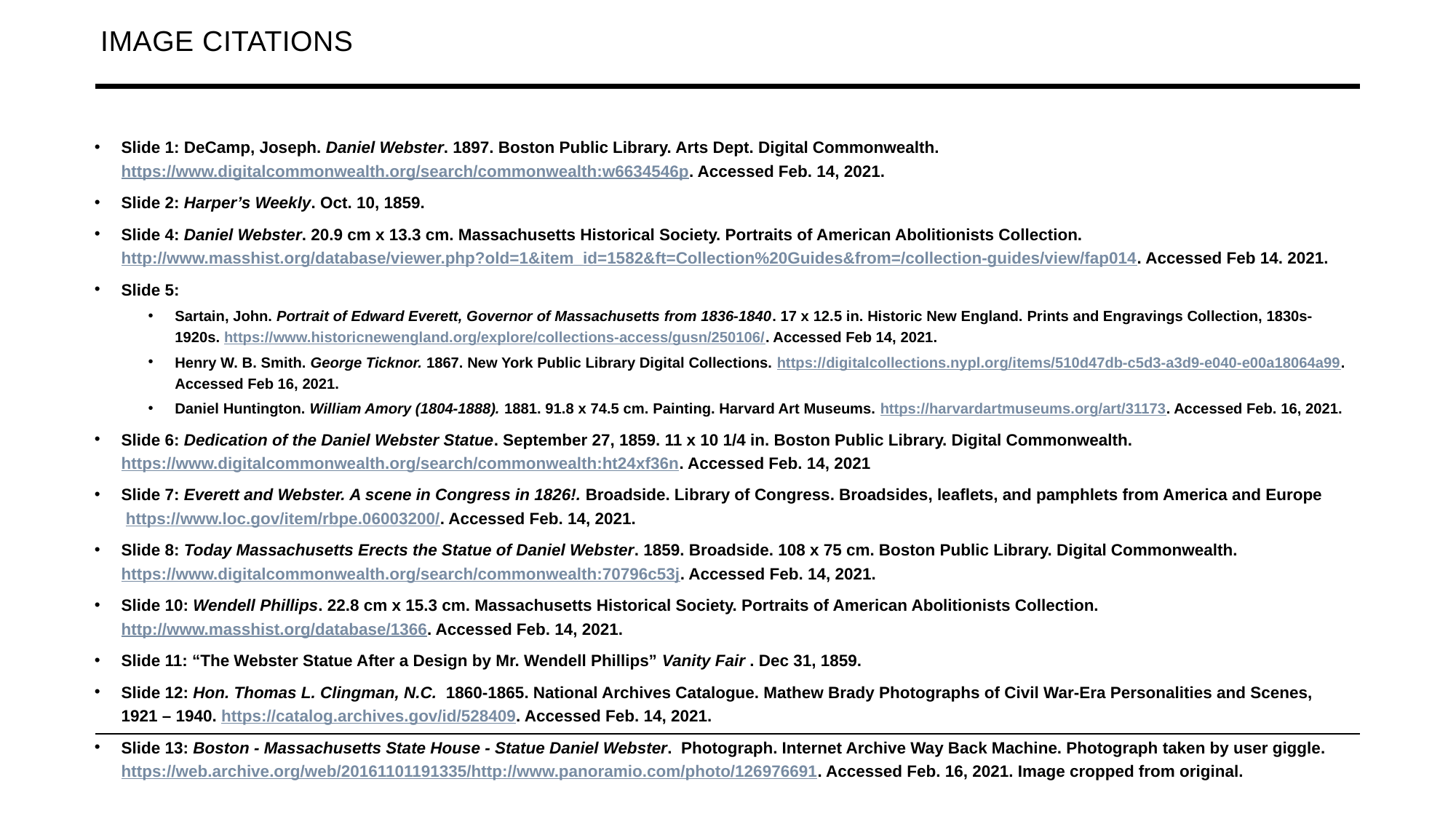

# Image Citations
Slide 1: DeCamp, Joseph. Daniel Webster. 1897. Boston Public Library. Arts Dept. Digital Commonwealth. https://www.digitalcommonwealth.org/search/commonwealth:w6634546p. Accessed Feb. 14, 2021.
Slide 2: Harper’s Weekly. Oct. 10, 1859.
Slide 4: Daniel Webster. 20.9 cm x 13.3 cm. Massachusetts Historical Society. Portraits of American Abolitionists Collection. http://www.masshist.org/database/viewer.php?old=1&item_id=1582&ft=Collection%20Guides&from=/collection-guides/view/fap014. Accessed Feb 14. 2021.
Slide 5:
Sartain, John. Portrait of Edward Everett, Governor of Massachusetts from 1836-1840. 17 x 12.5 in. Historic New England. Prints and Engravings Collection, 1830s-1920s. https://www.historicnewengland.org/explore/collections-access/gusn/250106/. Accessed Feb 14, 2021.
Henry W. B. Smith. George Ticknor. 1867. New York Public Library Digital Collections. https://digitalcollections.nypl.org/items/510d47db-c5d3-a3d9-e040-e00a18064a99. Accessed Feb 16, 2021.
Daniel Huntington. William Amory (1804-1888). 1881. 91.8 x 74.5 cm. Painting. Harvard Art Museums. https://harvardartmuseums.org/art/31173. Accessed Feb. 16, 2021.
Slide 6: Dedication of the Daniel Webster Statue. September 27, 1859. 11 x 10 1/4 in. Boston Public Library. Digital Commonwealth. https://www.digitalcommonwealth.org/search/commonwealth:ht24xf36n. Accessed Feb. 14, 2021
Slide 7: Everett and Webster. A scene in Congress in 1826!. Broadside. Library of Congress. Broadsides, leaflets, and pamphlets from America and Europe
 https://www.loc.gov/item/rbpe.06003200/. Accessed Feb. 14, 2021.
Slide 8: Today Massachusetts Erects the Statue of Daniel Webster. 1859. Broadside. 108 x 75 cm. Boston Public Library. Digital Commonwealth. https://www.digitalcommonwealth.org/search/commonwealth:70796c53j. Accessed Feb. 14, 2021.
Slide 10: Wendell Phillips. 22.8 cm x 15.3 cm. Massachusetts Historical Society. Portraits of American Abolitionists Collection. http://www.masshist.org/database/1366. Accessed Feb. 14, 2021.
Slide 11: “The Webster Statue After a Design by Mr. Wendell Phillips” Vanity Fair . Dec 31, 1859.
Slide 12: Hon. Thomas L. Clingman, N.C.  1860-1865. National Archives Catalogue. Mathew Brady Photographs of Civil War-Era Personalities and Scenes, 1921 – 1940. https://catalog.archives.gov/id/528409. Accessed Feb. 14, 2021.
Slide 13: Boston - Massachusetts State House - Statue Daniel Webster.  Photograph. Internet Archive Way Back Machine. Photograph taken by user giggle. https://web.archive.org/web/20161101191335/http://www.panoramio.com/photo/126976691. Accessed Feb. 16, 2021. Image cropped from original.